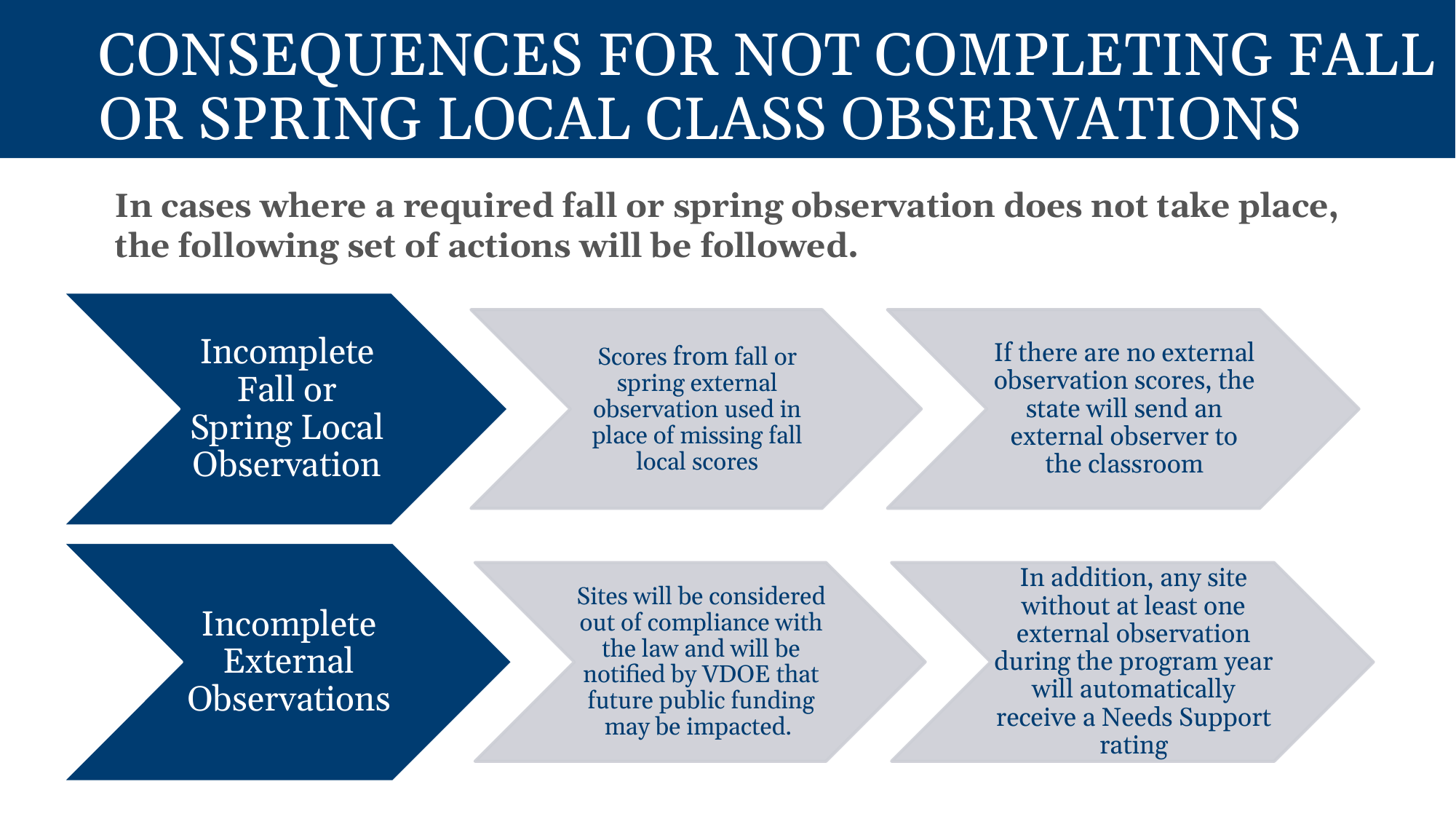

# Consequences for Not Completing Fall or Spring Local CLASS Observations
In cases where a required fall or spring observation does not take place, the following set of actions will be followed.

Incomplete Fall or Spring Local Observation
Scores from fall or spring external observation used in place of missing fall local scores
If there are no external observation scores, the state will send an external observer to the classroom
Incomplete External Observations
Sites will be considered out of compliance with the law and will be notified by VDOE that future public funding may be impacted.
In addition, any site without at least one external observation during the program year will automatically receive a Needs Support rating